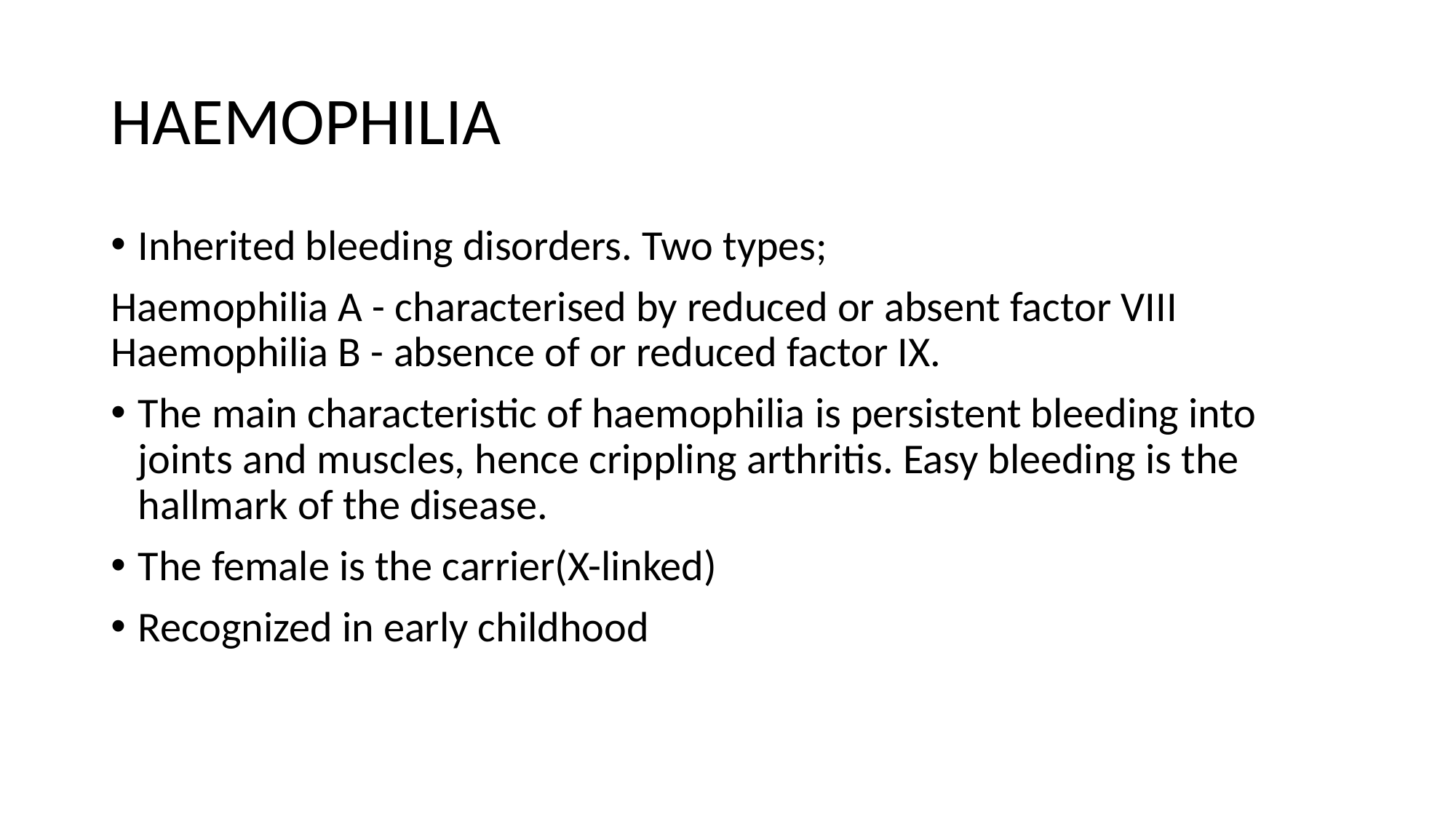

# HAEMOPHILIA
Inherited bleeding disorders. Two types;
Haemophilia A - characterised by reduced or absent factor VIII Haemophilia B - absence of or reduced factor IX.
The main characteristic of haemophilia is persistent bleeding into joints and muscles, hence crippling arthritis. Easy bleeding is the hallmark of the disease.
The female is the carrier(X-linked)
Recognized in early childhood